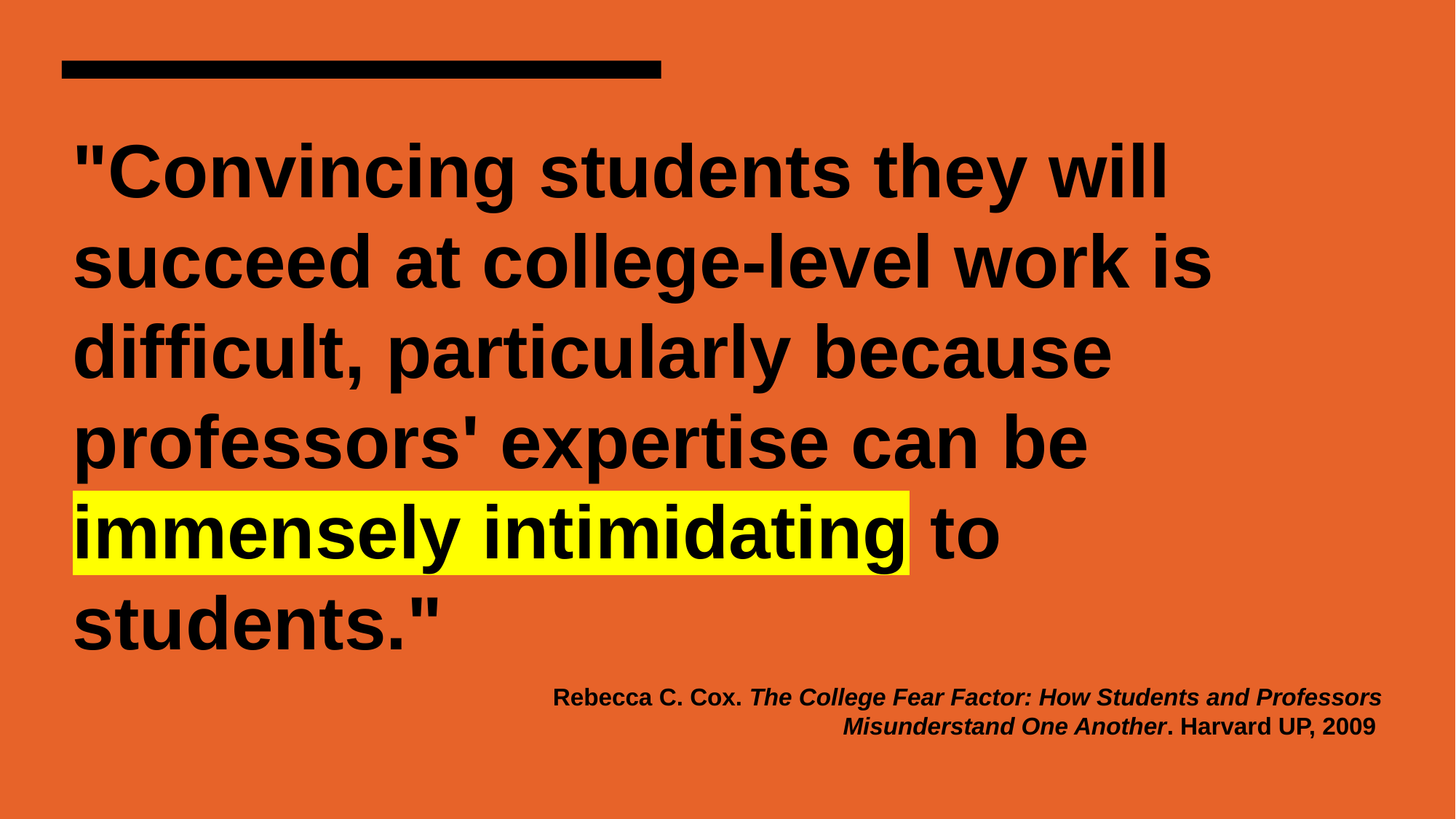

# "Convincing students they will succeed at college-level work is difficult, particularly because professors' expertise can be immensely intimidating to students."
Rebecca C. Cox. The College Fear Factor: How Students and Professors Misunderstand One Another. Harvard UP, 2009 ​